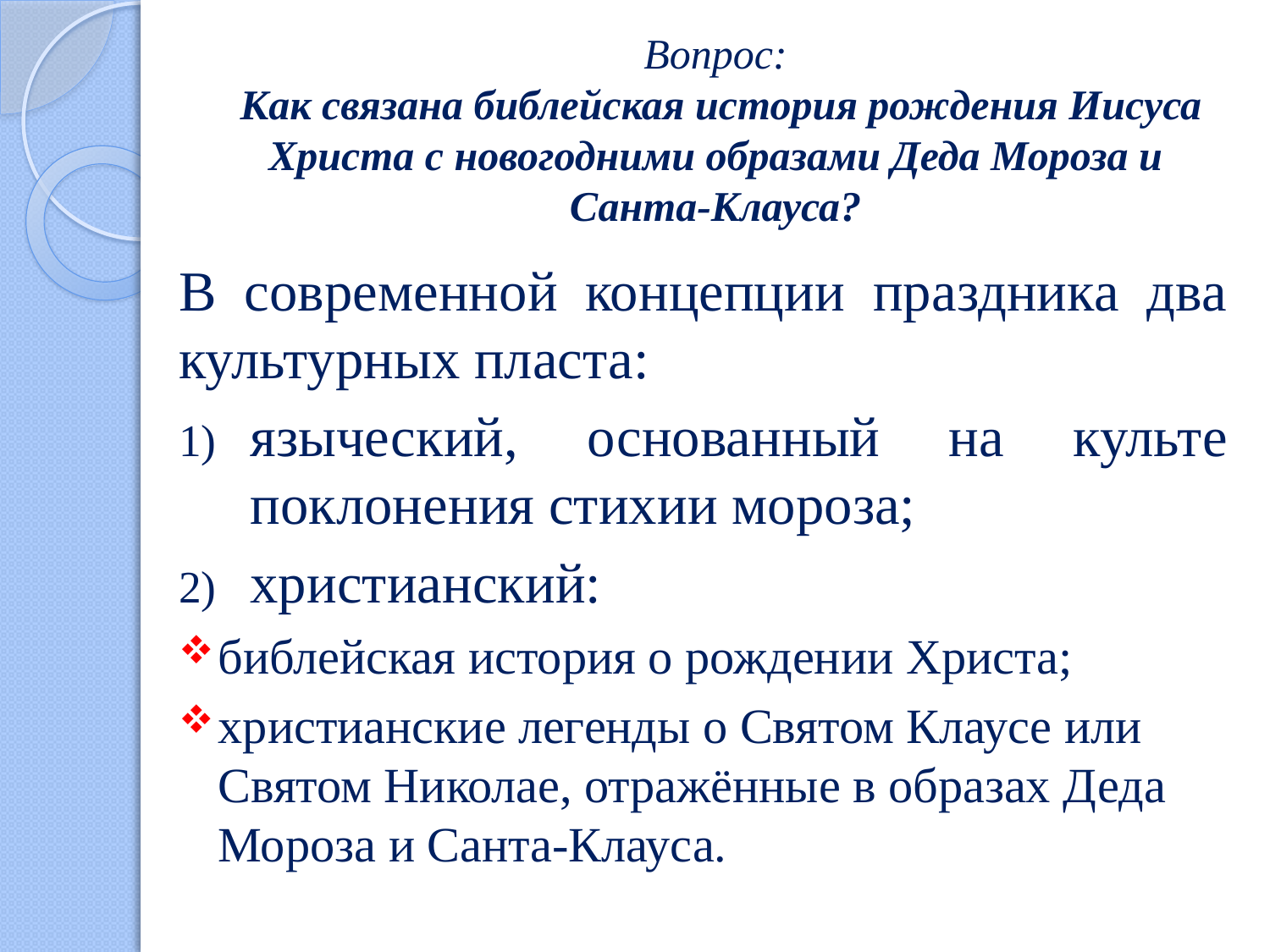

# Вопрос: Как связана библейская история рождения Иисуса Христа с новогодними образами Деда Мороза и Санта-Клауса?
В современной концепции праздника два культурных пласта:
языческий, основанный на культе поклонения стихии мороза;
христианский:
библейская история о рождении Христа;
христианские легенды о Святом Клаусе или Святом Николае, отражённые в образах Деда Мороза и Санта-Клауса.